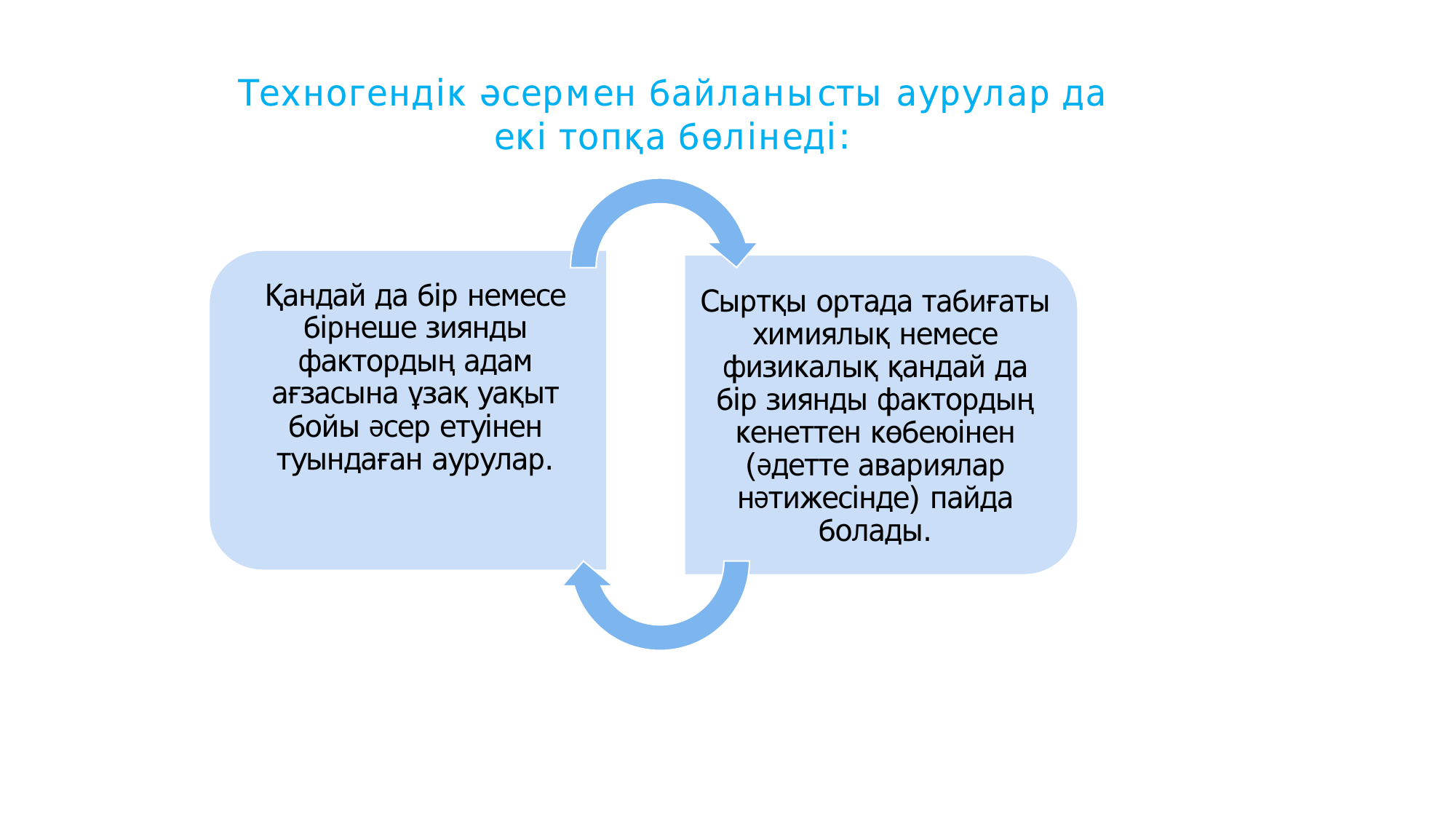

Техногендік әсермен байланысты аурулар да екі топқа бөлінеді:
Қандай да бір немесе бірнеше зиянды фактордың адам ағзасына ұзақ уақыт бойы әсер етуінен туындаған аурулар.
Сыртқы ортада табиғаты химиялық немесе физикалық қандай да бір зиянды фактордың кенеттен көбеюінен (әдетте авариялар нәтижесінде) пайда болады.